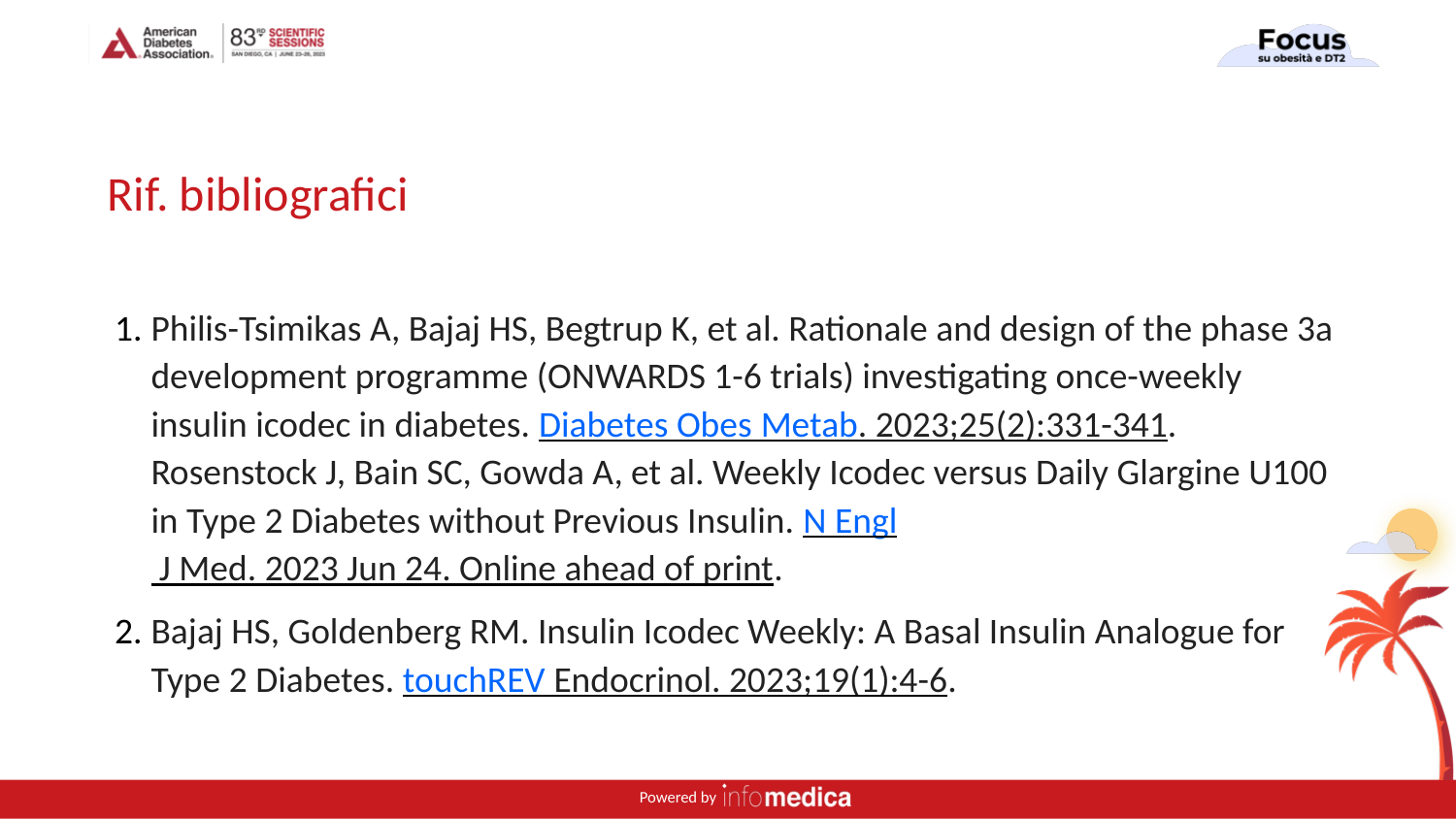

# Rif. bibliografici
Philis-Tsimikas A, Bajaj HS, Begtrup K, et al. Rationale and design of the phase 3a development programme (ONWARDS 1-6 trials) investigating once-weekly insulin icodec in diabetes. Diabetes Obes Metab. 2023;25(2):331-341. Rosenstock J, Bain SC, Gowda A, et al. Weekly Icodec versus Daily Glargine U100 in Type 2 Diabetes without Previous Insulin. N Engl J Med. 2023 Jun 24. Online ahead of print.
Bajaj HS, Goldenberg RM. Insulin Icodec Weekly: A Basal Insulin Analogue for Type 2 Diabetes. touchREV Endocrinol. 2023;19(1):4-6.